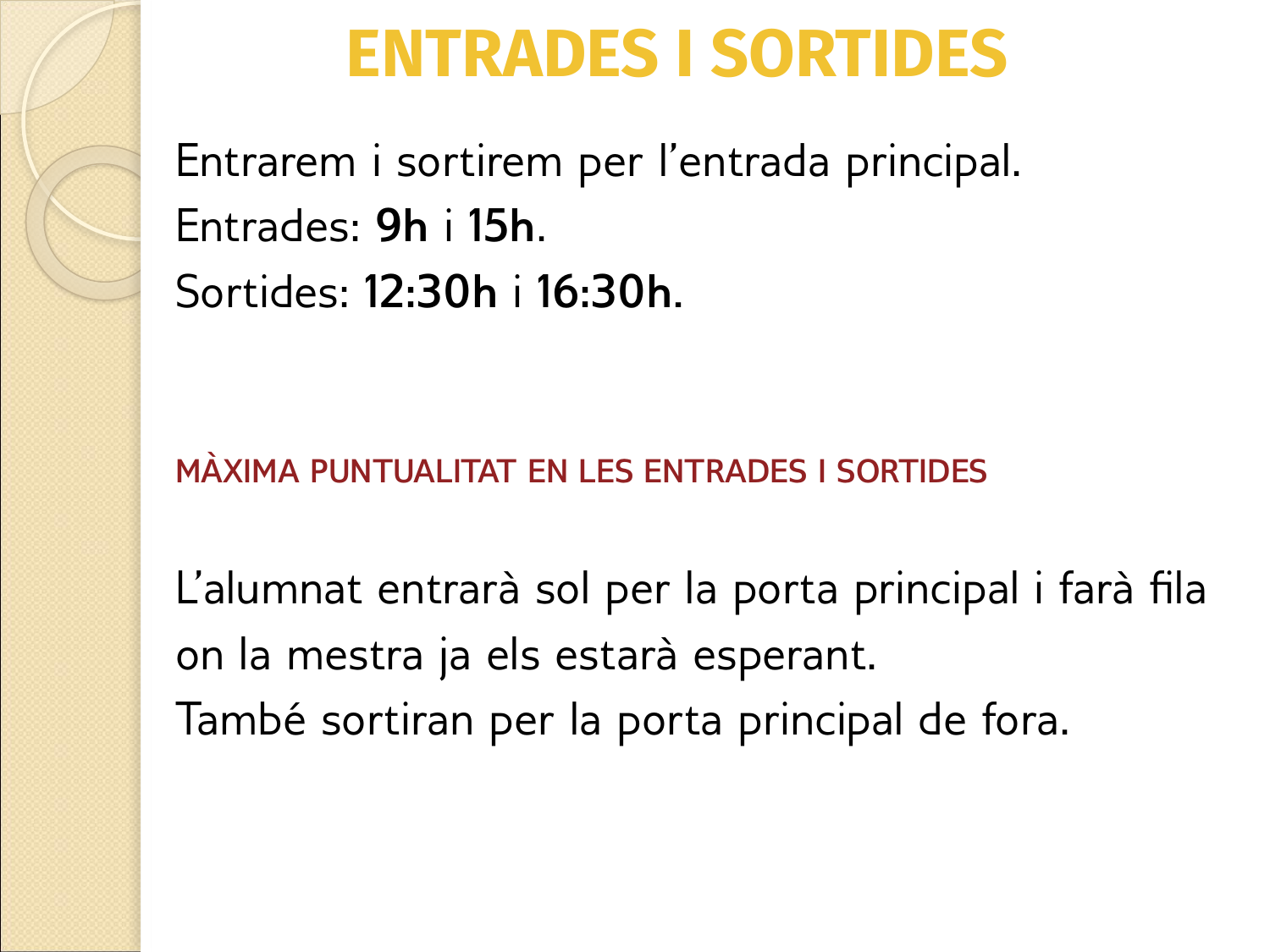

# ENTRADES I SORTIDES
Entrarem i sortirem per l’entrada principal.
Entrades: 9h i 15h.
Sortides: 12:30h i 16:30h.

MÀXIMA PUNTUALITAT EN LES ENTRADES I SORTIDES

L’alumnat entrarà sol per la porta principal i farà fila on la mestra ja els estarà esperant.
També sortiran per la porta principal de fora.